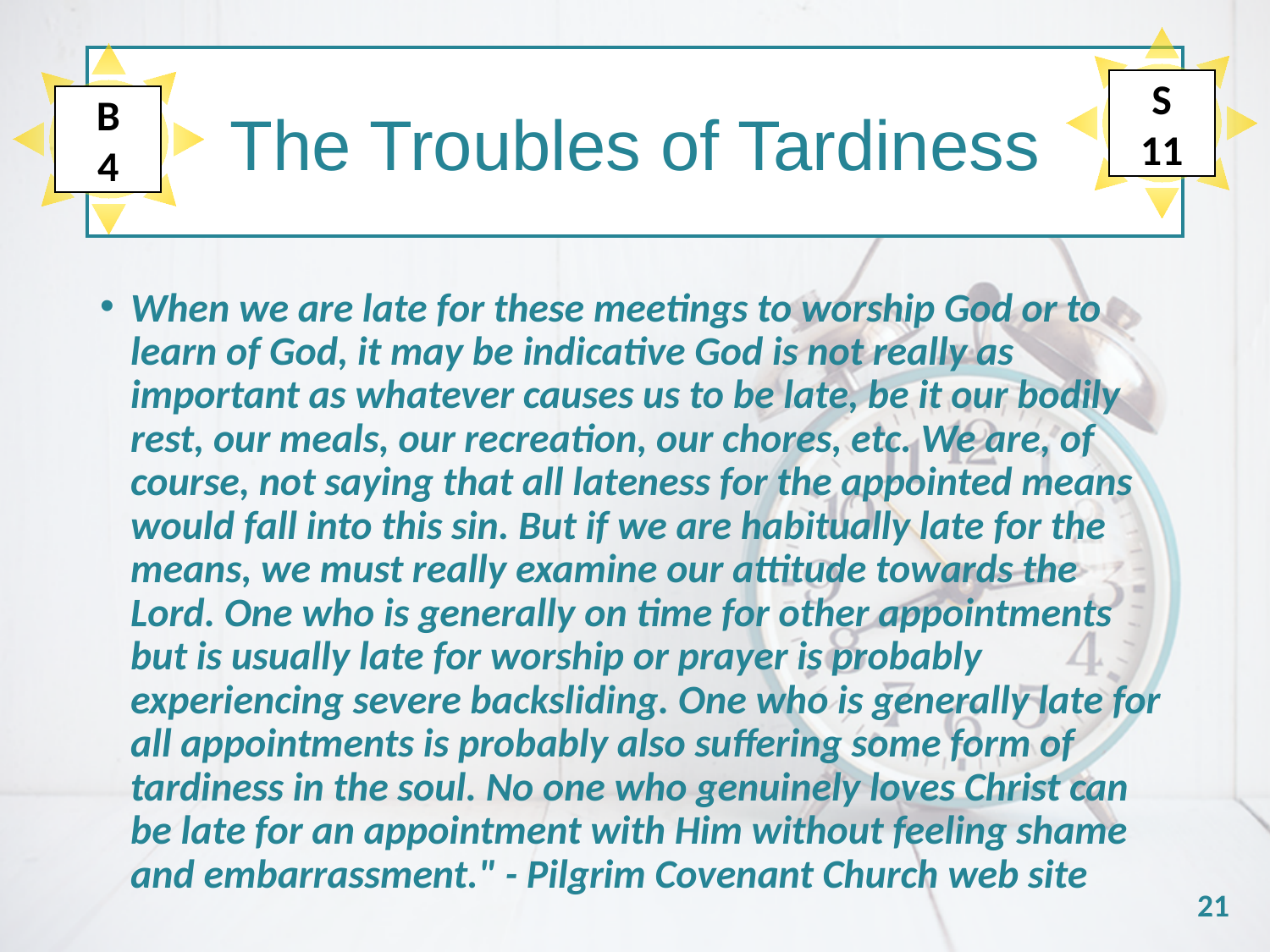

The Troubles of Tardiness
#
S
11
B
4
When we are late for these meetings to worship God or to learn of God, it may be indicative God is not really as important as whatever causes us to be late, be it our bodily rest, our meals, our recreation, our chores, etc. We are, of course, not saying that all lateness for the appointed means would fall into this sin. But if we are habitually late for the means, we must really examine our attitude towards the Lord. One who is generally on time for other appointments but is usually late for worship or prayer is probably experiencing severe backsliding. One who is generally late for all appointments is probably also suffering some form of tardiness in the soul. No one who genuinely loves Christ can be late for an appointment with Him without feeling shame and embarrassment." - Pilgrim Covenant Church web site

21